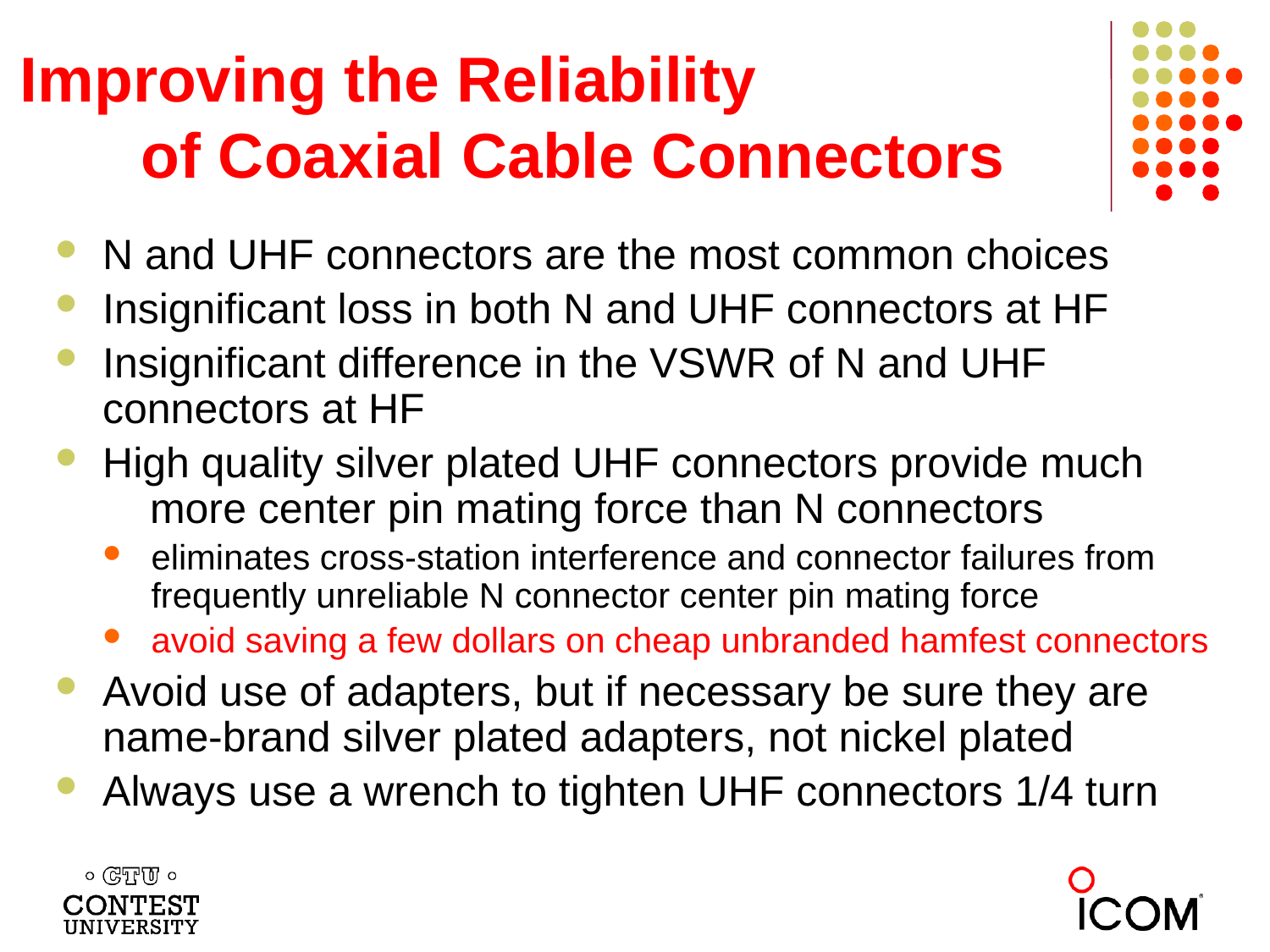

# Improving the Reliability                      of Coaxial Cable Connectors
N and UHF connectors are the most common choices
Insignificant loss in both N and UHF connectors at HF
Insignificant difference in the VSWR of N and UHF connectors at HF
High quality silver plated UHF connectors provide much           more center pin mating force than N connectors
eliminates cross-station interference and connector failures from frequently unreliable N connector center pin mating force
avoid saving a few dollars on cheap unbranded hamfest connectors
Avoid use of adapters, but if necessary be sure they are name-brand silver plated adapters, not nickel plated
Always use a wrench to tighten UHF connectors 1/4 turn